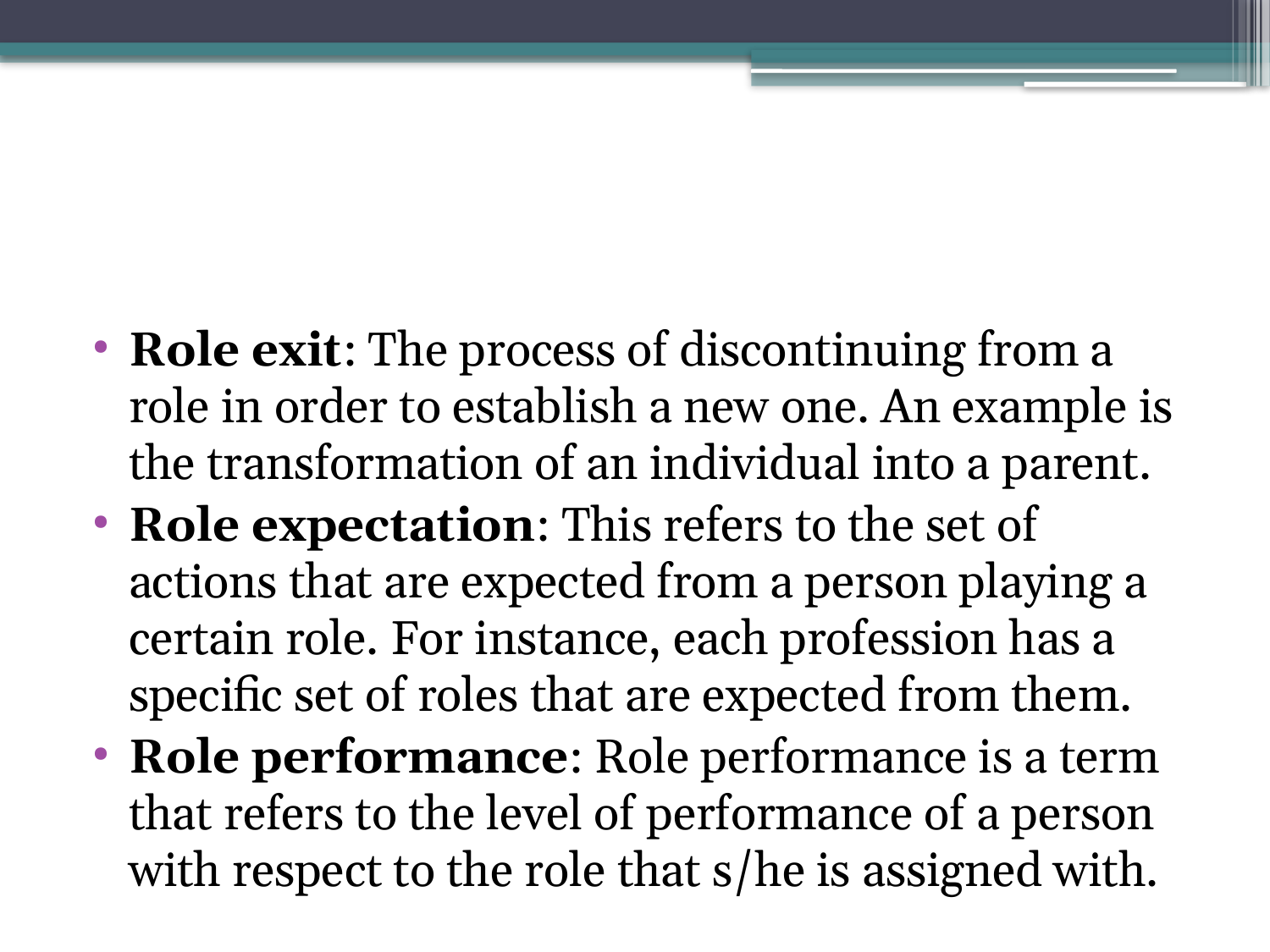

Role exit: The process of discontinuing from a role in order to establish a new one. An example is the transformation of an individual into a parent.
Role expectation: This refers to the set of actions that are expected from a person playing a certain role. For instance, each profession has a specific set of roles that are expected from them.
Role performance: Role performance is a term that refers to the level of performance of a person with respect to the role that s/he is assigned with.